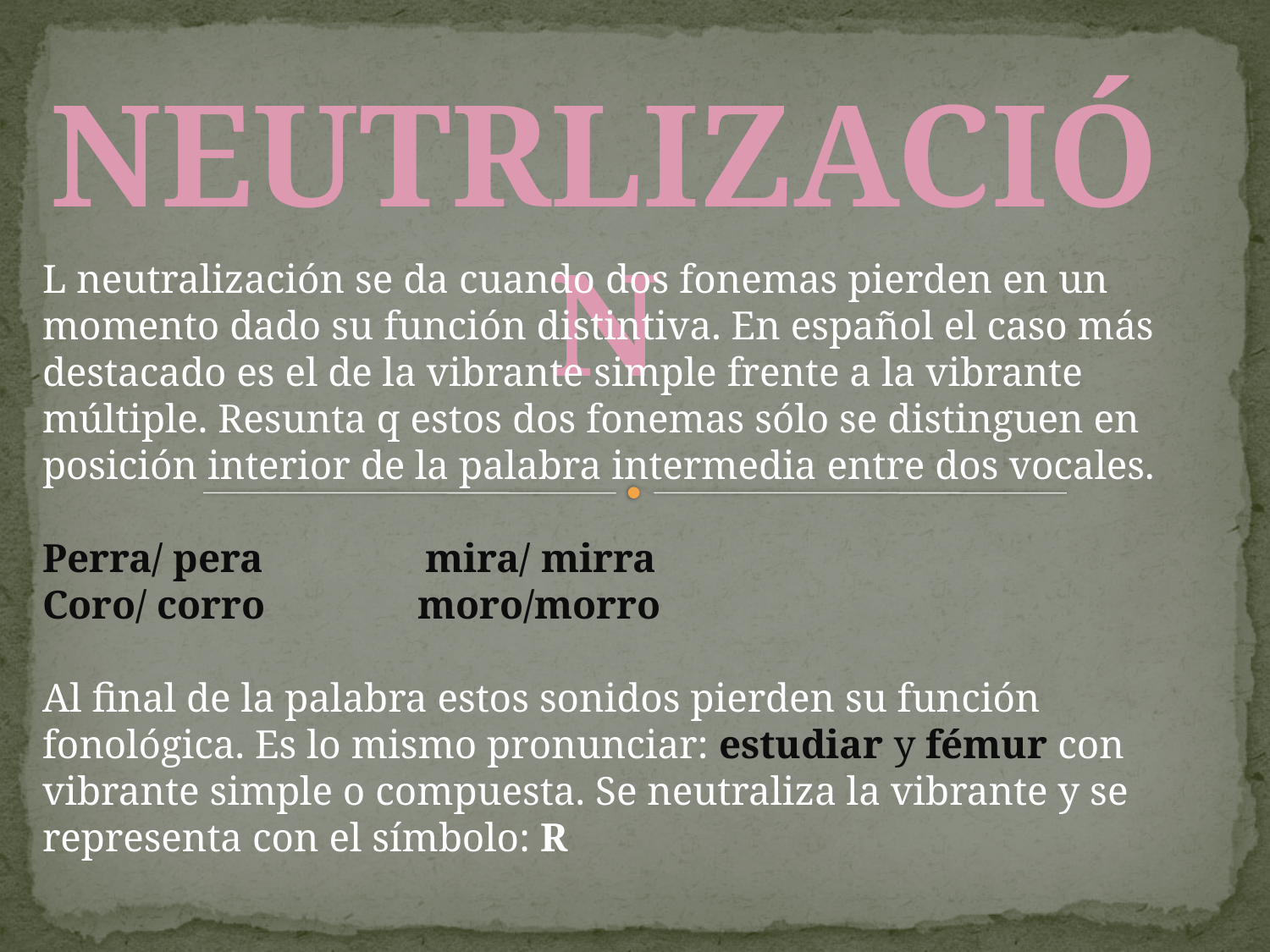

NEUTRLIZACIÓN
L neutralización se da cuando dos fonemas pierden en un momento dado su función distintiva. En español el caso más destacado es el de la vibrante simple frente a la vibrante múltiple. Resunta q estos dos fonemas sólo se distinguen en posición interior de la palabra intermedia entre dos vocales.

Perra/ pera                mira/ mirra
Coro/ corro               moro/morro

Al final de la palabra estos sonidos pierden su función fonológica. Es lo mismo pronunciar: estudiar y fémur con vibrante simple o compuesta. Se neutraliza la vibrante y se representa con el símbolo: R